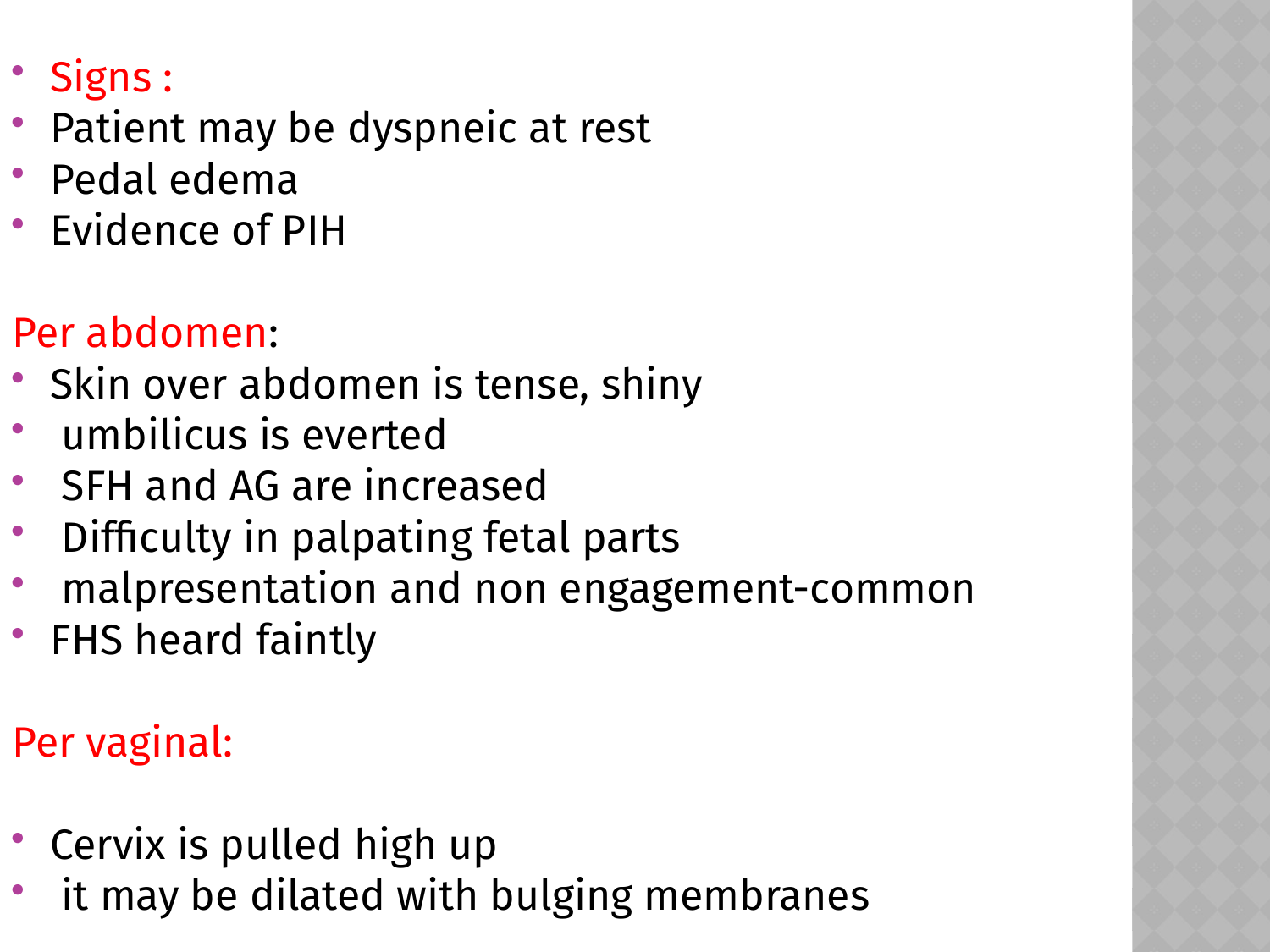

#
Signs :
Patient may be dyspneic at rest
Pedal edema
Evidence of PIH

Per abdomen:
Skin over abdomen is tense, shiny
 umbilicus is everted
 SFH and AG are increased
 Difficulty in palpating fetal parts
 malpresentation and non engagement-common
FHS heard faintly

Per vaginal:

Cervix is pulled high up
 it may be dilated with bulging membranes